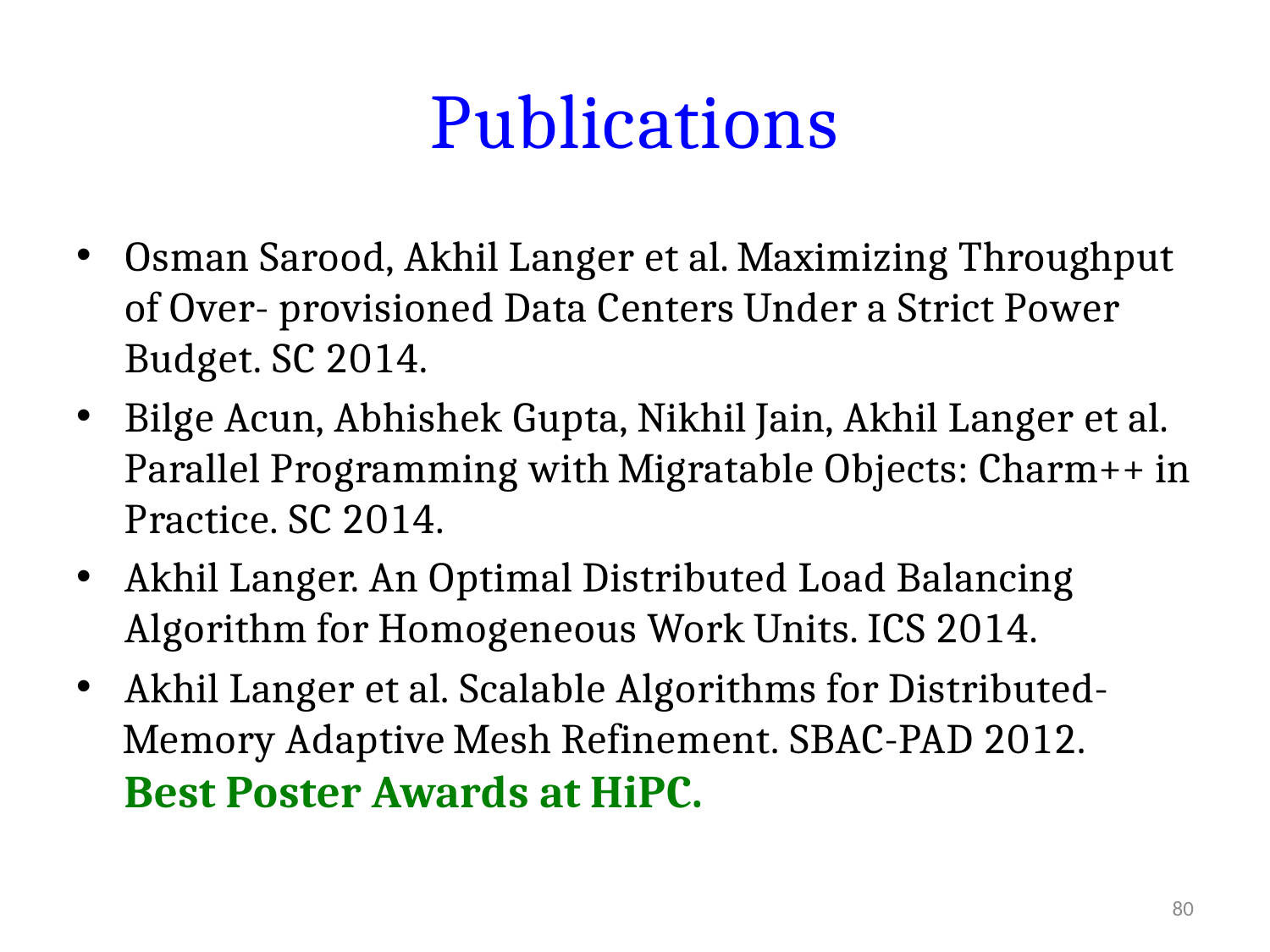

# Publications
Osman Sarood, Akhil Langer et al. Maximizing Throughput of Over- provisioned Data Centers Under a Strict Power Budget. SC 2014.
Bilge Acun, Abhishek Gupta, Nikhil Jain, Akhil Langer et al. Parallel Programming with Migratable Objects: Charm++ in Practice. SC 2014.
Akhil Langer. An Optimal Distributed Load Balancing Algorithm for Homogeneous Work Units. ICS 2014.
Akhil Langer et al. Scalable Algorithms for Distributed-Memory Adaptive Mesh Refinement. SBAC-PAD 2012.
Best Poster Awards at HiPC.
80